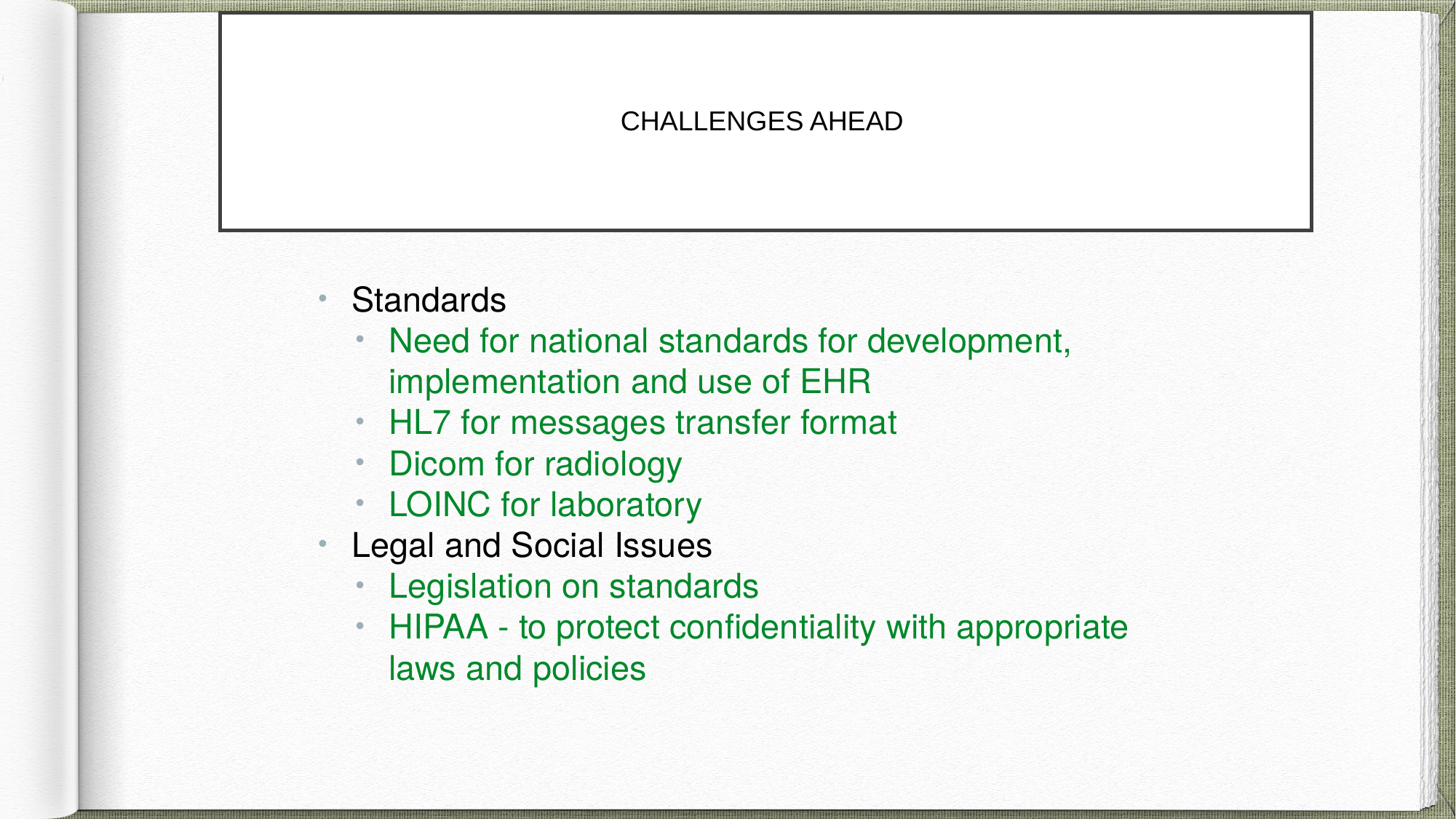

# Challenges Ahead

Standards
Need for national standards for development, implementation and use of EHR
HL7 for messages transfer format
Dicom for radiology
LOINC for laboratory
Legal and Social Issues
Legislation on standards
HIPAA - to protect confidentiality with appropriate laws and policies